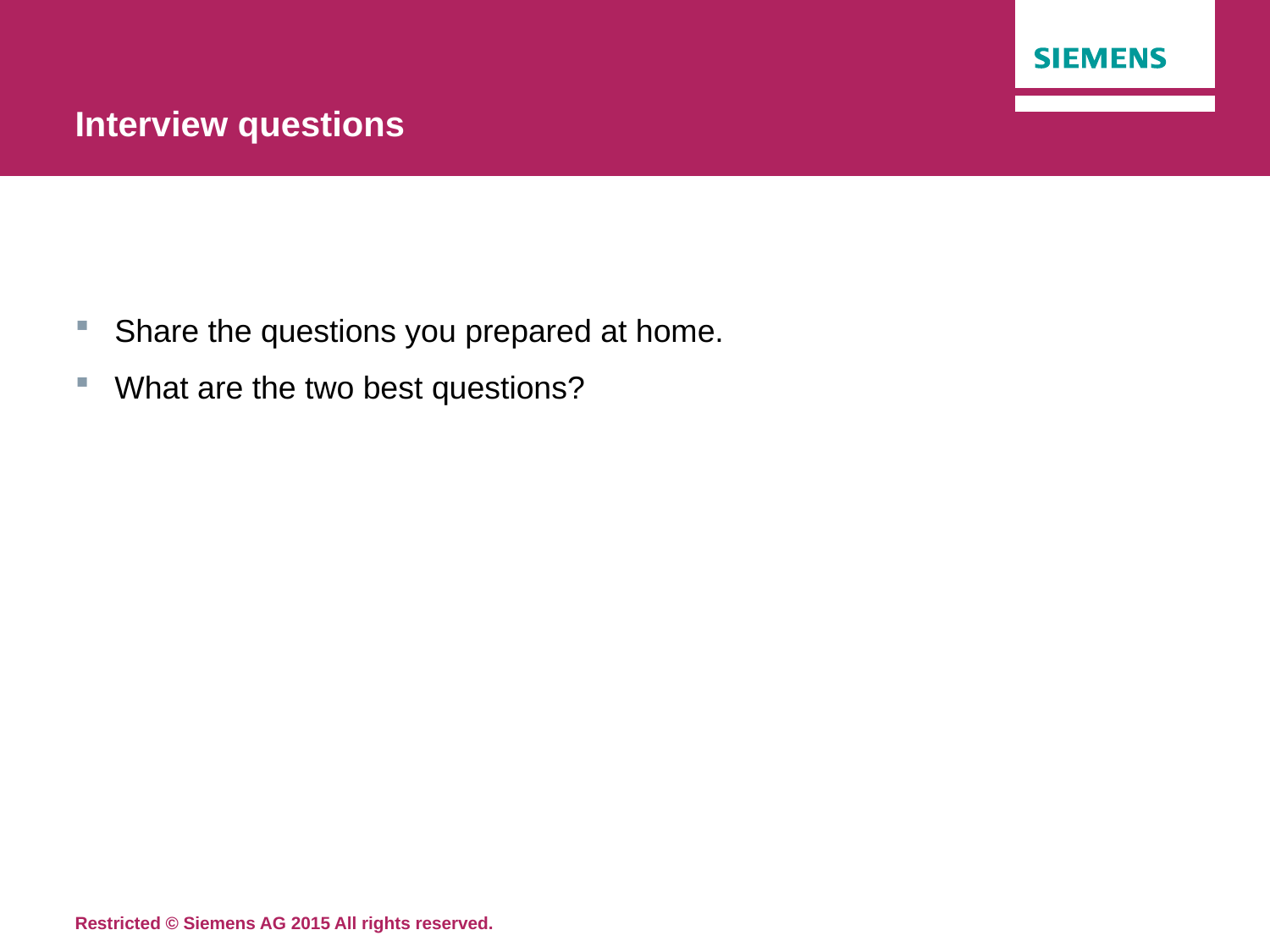

# Interview questions

Share the questions you prepared at home.
What are the two best questions?